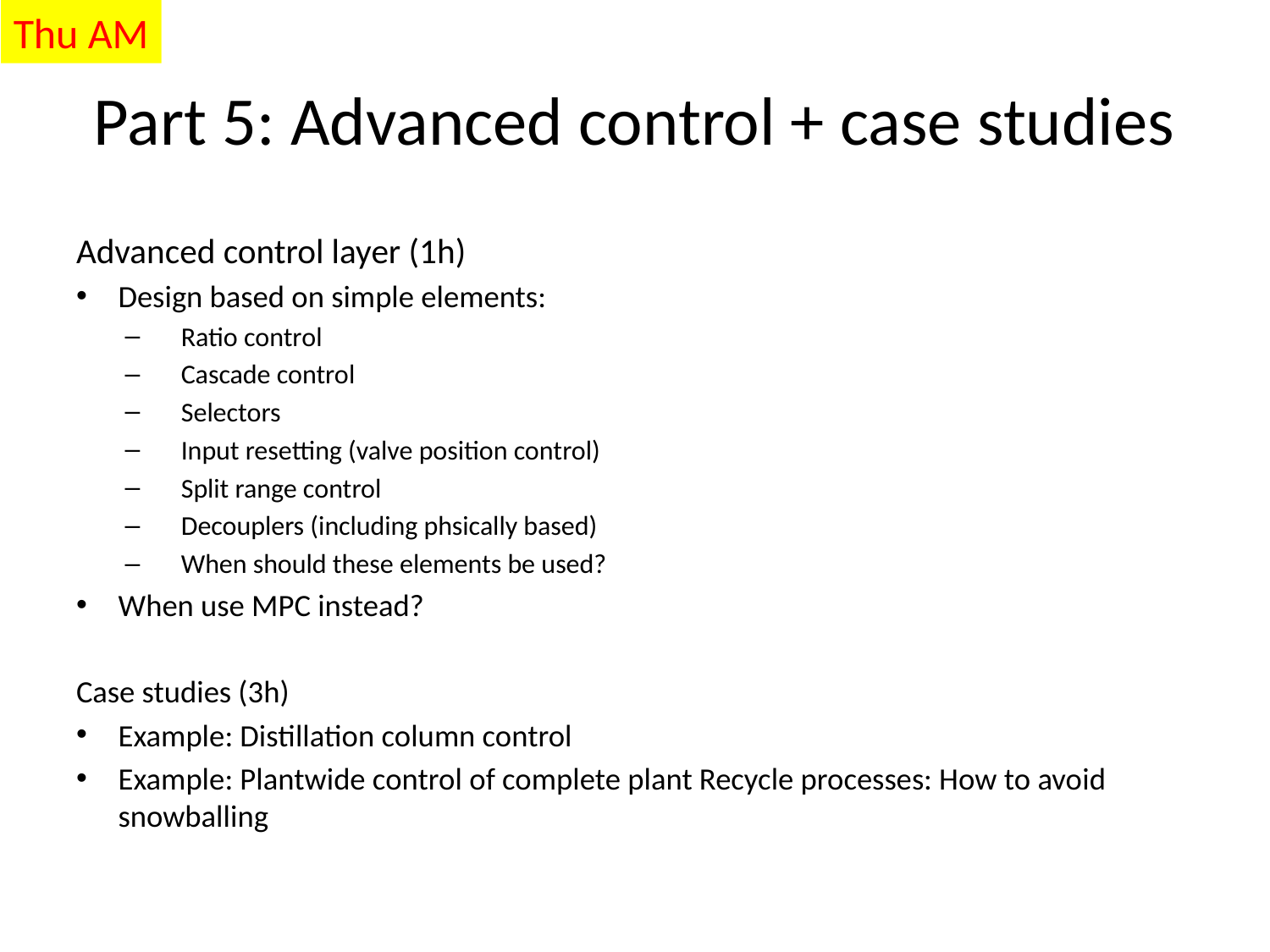

Thu AM
# Part 5: Advanced control + case studies
Advanced control layer (1h)
Design based on simple elements:
Ratio control
Cascade control
Selectors
Input resetting (valve position control)
Split range control
Decouplers (including phsically based)
When should these elements be used?
When use MPC instead?

Case studies (3h)
Example: Distillation column control
Example: Plantwide control of complete plant Recycle processes: How to avoid snowballing